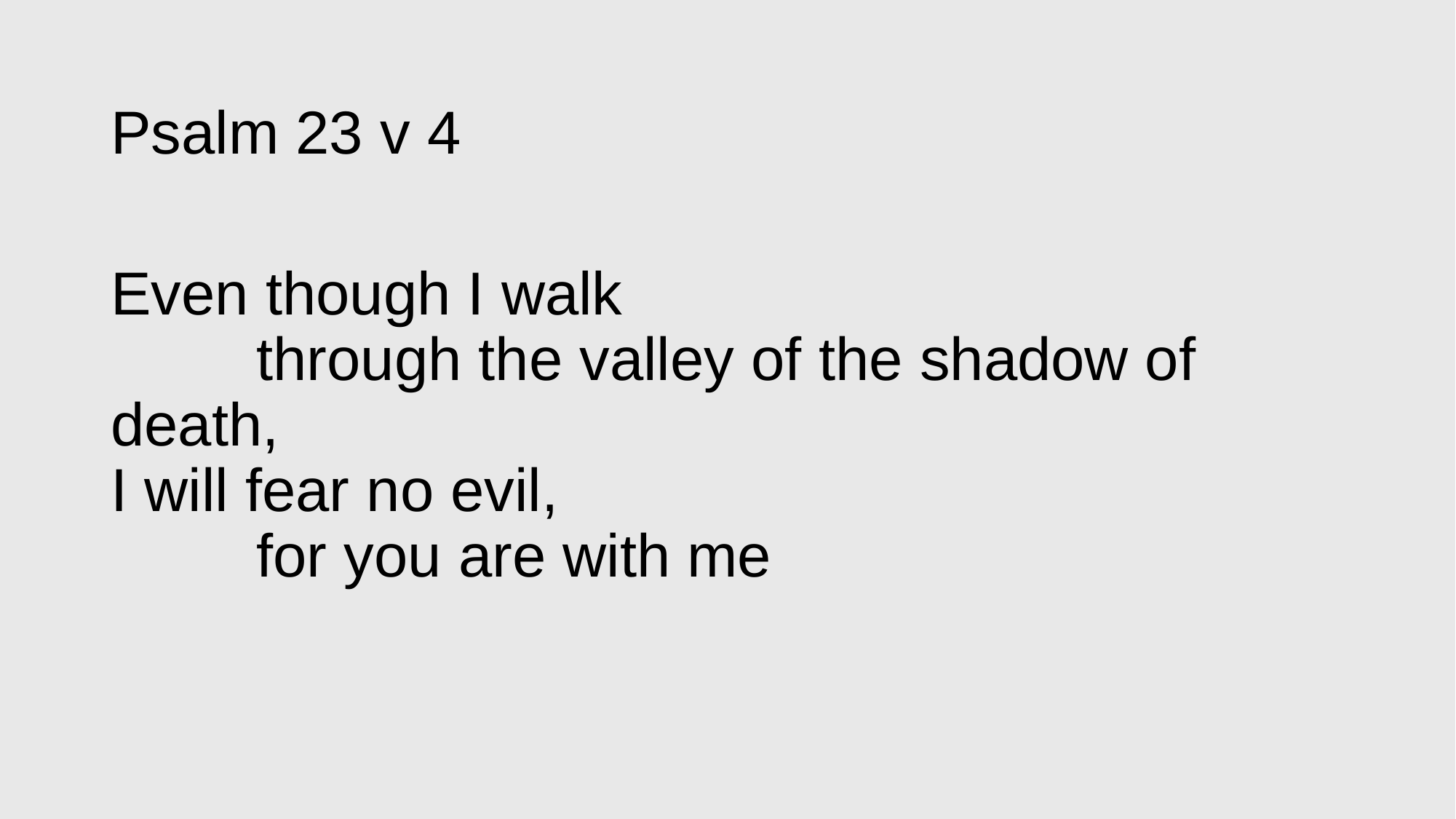

#
Psalm 23 v 4

Even though I walk
    through the valley of the shadow of death,
I will fear no evil,
    for you are with me